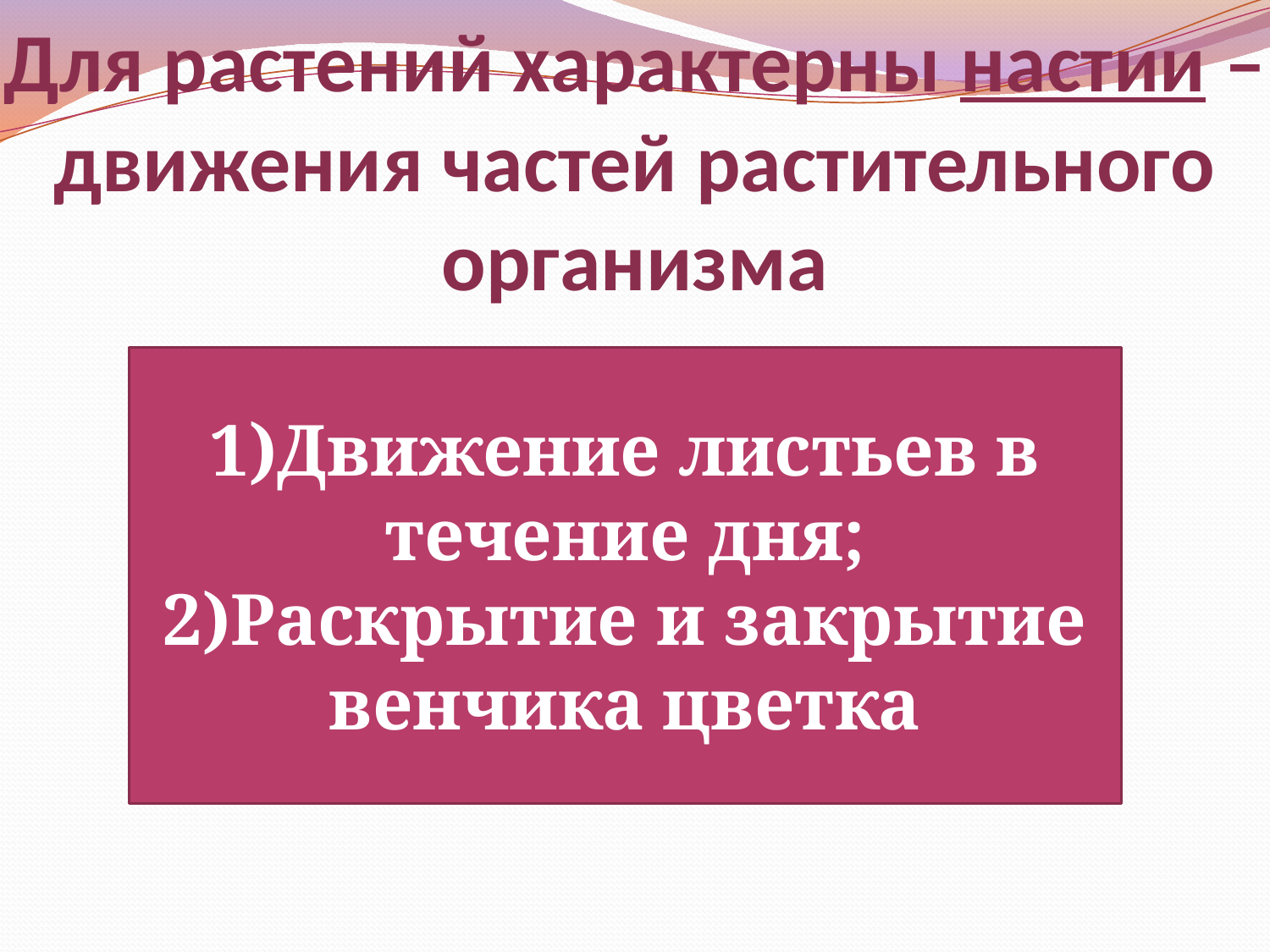

# Для растений характерны настии – движения частей растительного организма
1)Движение листьев в течение дня;
2)Раскрытие и закрытие венчика цветка